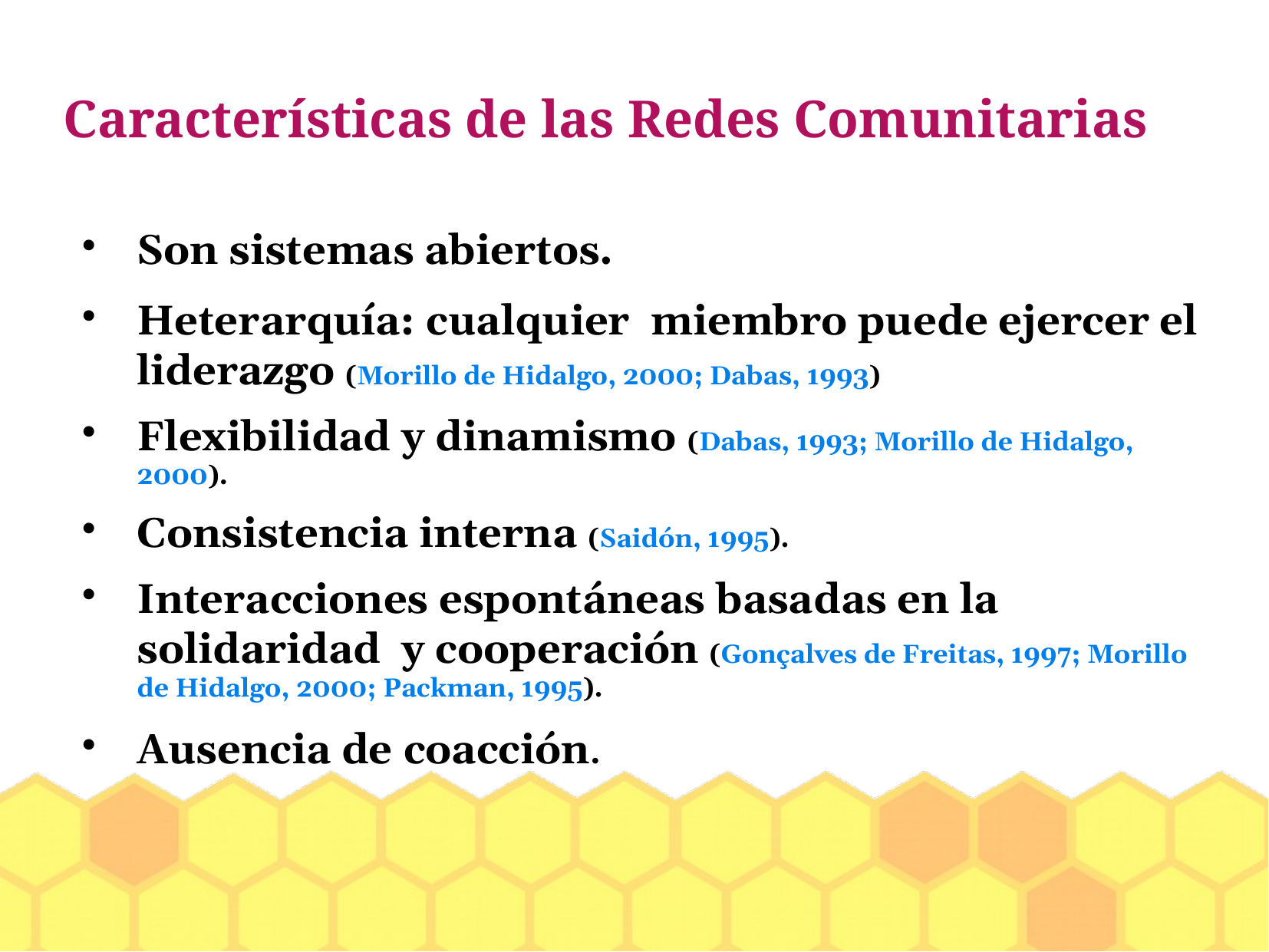

Características de las Redes Comunitarias
Son sistemas abiertos.
Heterarquía: cualquier  miembro puede ejercer el liderazgo (Morillo de Hidalgo, 2000; Dabas, 1993)
Flexibilidad y dinamismo (Dabas, 1993; Morillo de Hidalgo, 2000).
Consistencia interna (Saidón, 1995).
Interacciones espontáneas basadas en la solidaridad  y cooperación (Gonçalves de Freitas, 1997; Morillo de Hidalgo, 2000; Packman, 1995).
Ausencia de coacción.